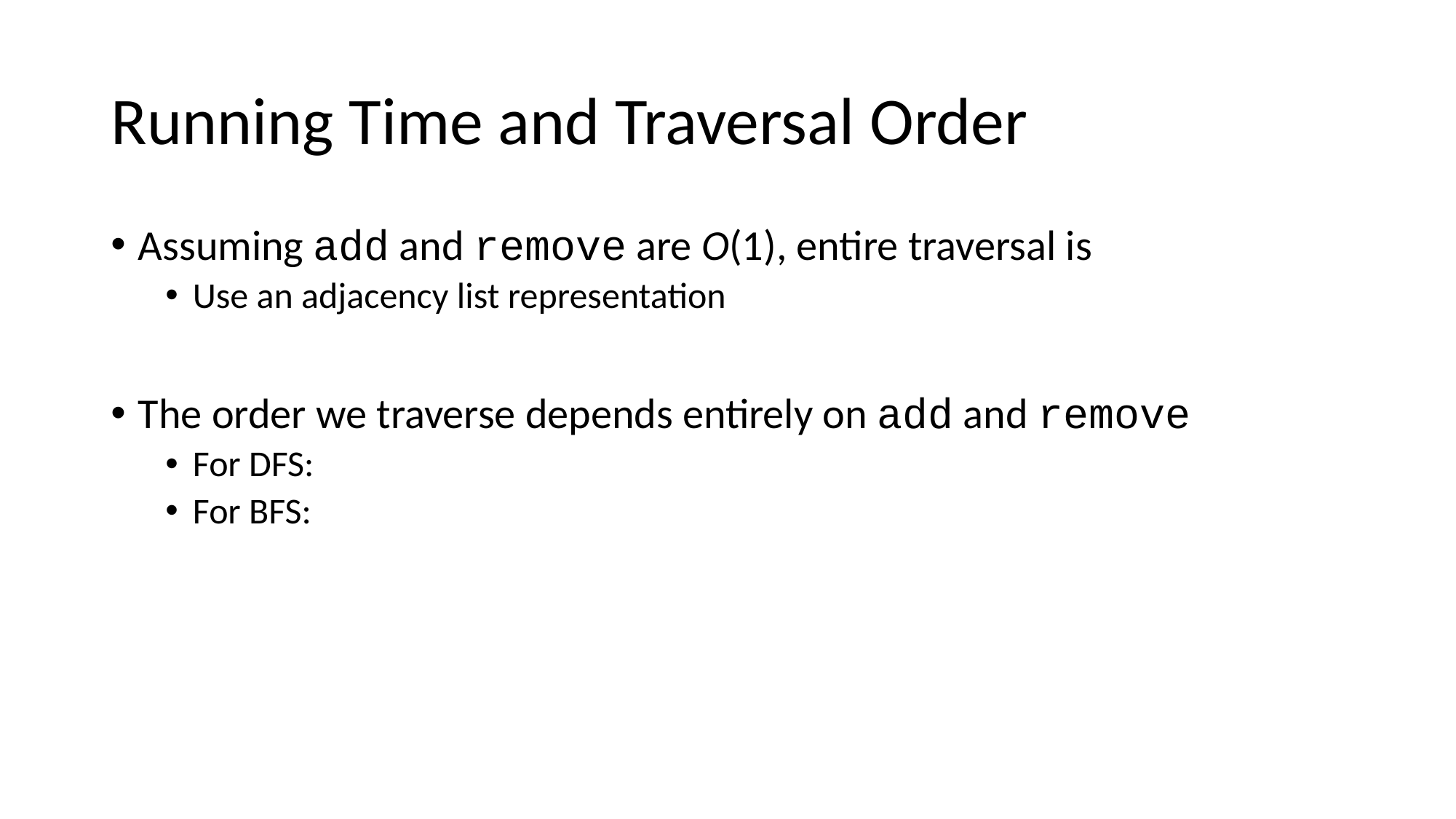

# Running Time and Traversal Order
Assuming add and remove are O(1), entire traversal is
Use an adjacency list representation

The order we traverse depends entirely on add and remove
For DFS:
For BFS: